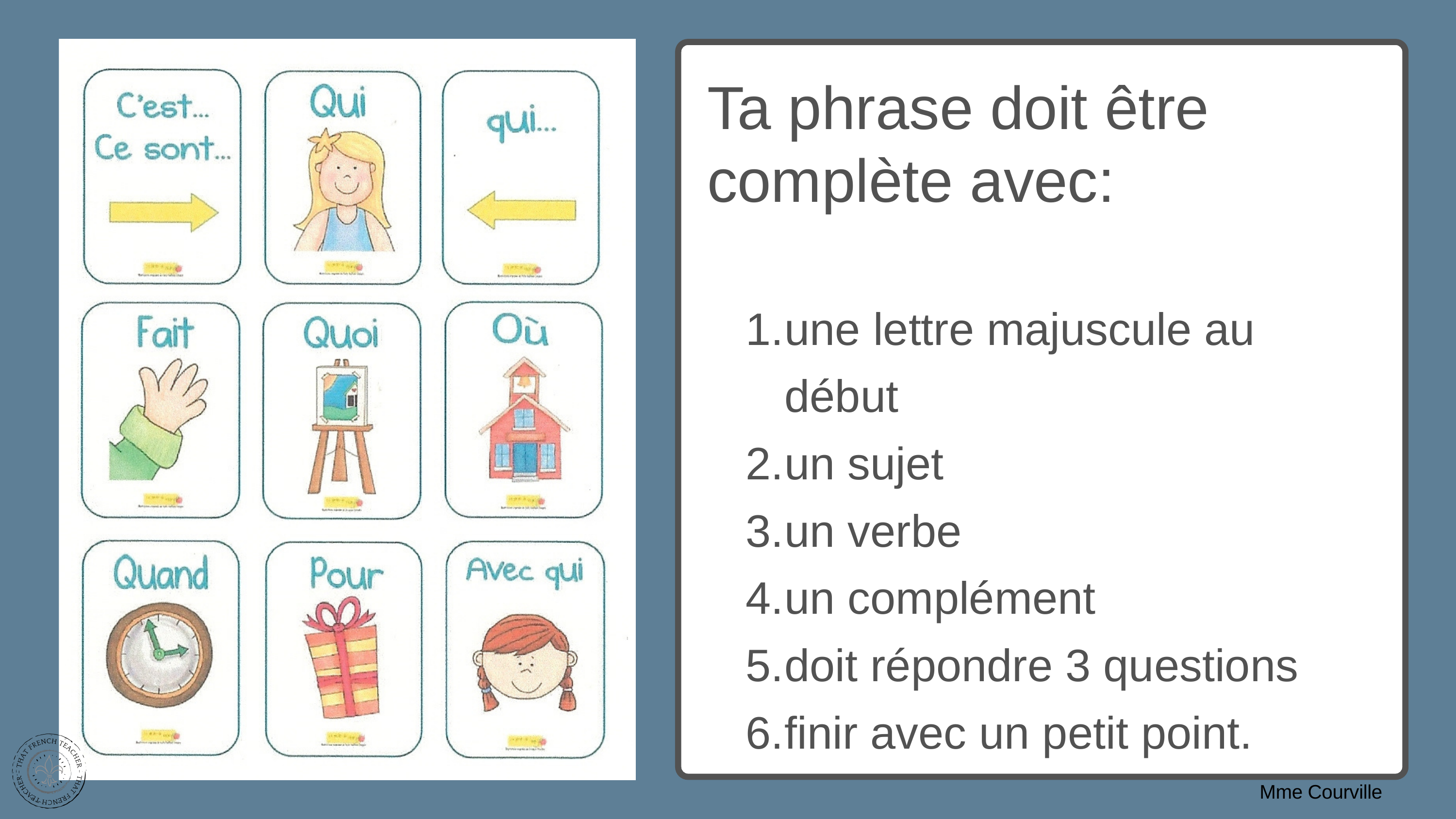

Ta phrase doit être complète avec:

une lettre majuscule au début
un sujet
un verbe
un complément
doit répondre 3 questions
finir avec un petit point.

Mme Courville